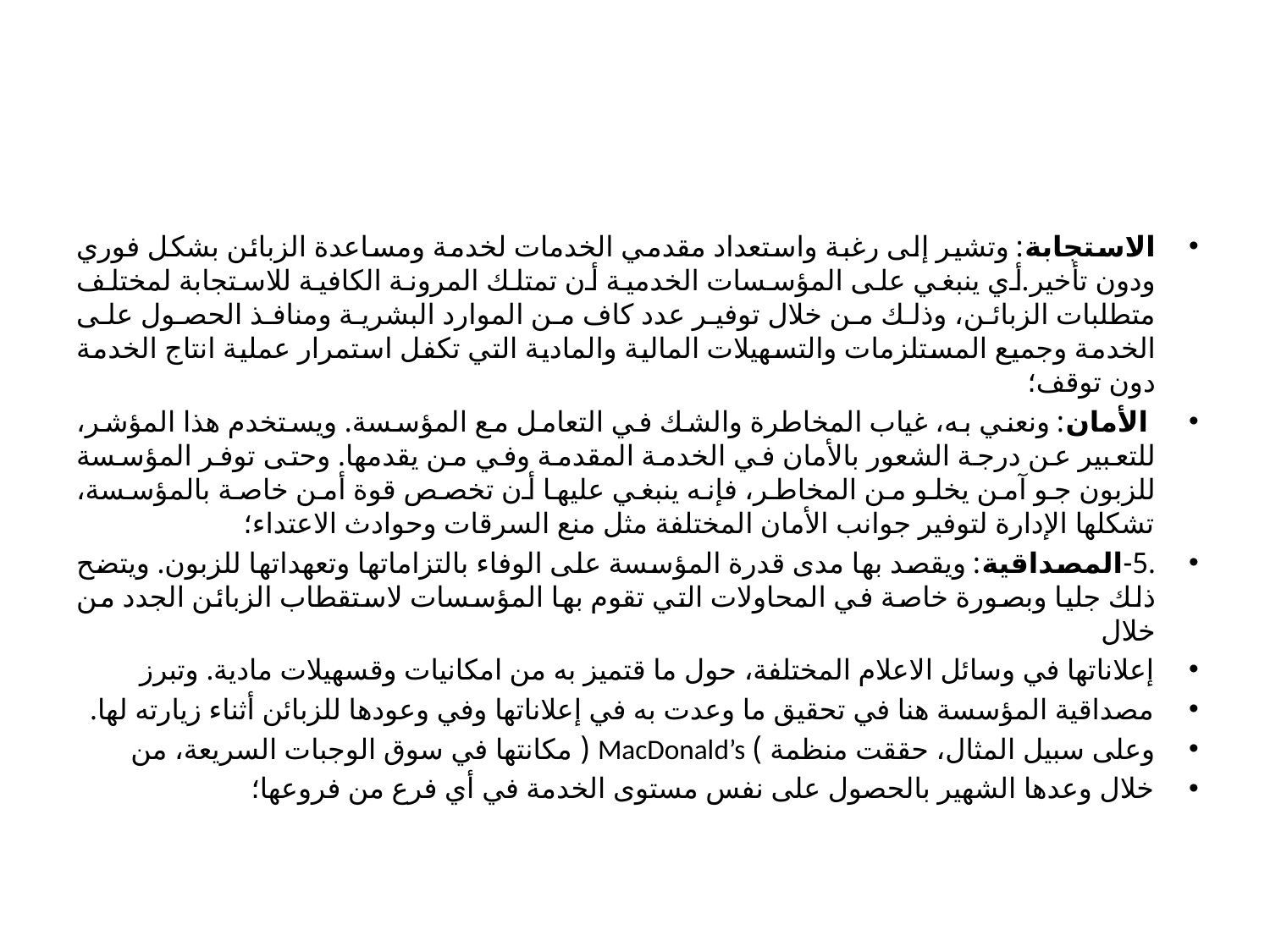

الاستجابة: وتشير إلى رغبة واستعداد مقدمي الخدمات لخدمة ومساعدة الزبائن بشكل فوري ودون تأخير.أي ينبغي على المؤسسات الخدمية أن تمتلك المرونة الكافية للاستجابة لمختلف متطلبات الزبائن، وذلك من خلال توفير عدد كاف من الموارد البشرية ومنافذ الحصول على الخدمة وجميع المستلزمات والتسهيلات المالية والمادية التي تكفل استمرار عملية انتاج الخدمة دون توقف؛
 الأمان: ونعني به، غياب المخاطرة والشك في التعامل مع المؤسسة. ويستخدم هذا المؤشر، للتعبير عن درجة الشعور بالأمان في الخدمة المقدمة وفي من يقدمها. وحتى توفر المؤسسة للزبون جو آمن يخلو من المخاطر، فإنه ينبغي عليها أن تخصص قوة أمن خاصة بالمؤسسة، تشكلها الإدارة لتوفير جوانب الأمان المختلفة مثل منع السرقات وحوادث الاعتداء؛
.5-المصداقية: ويقصد بها مدى قدرة المؤسسة على الوفاء بالتزاماتها وتعهداتها للزبون. ويتضح ذلك جليا وبصورة خاصة في المحاولات التي تقوم بها المؤسسات لاستقطاب الزبائن الجدد من خلال
إعلاناتها في وسائل الاعلام المختلفة، حول ما قتميز به من امكانيات وقسهيلات مادية. وتبرز
مصداقية المؤسسة هنا في تحقيق ما وعدت به في إعلاناتها وفي وعودها للزبائن أثناء زيارته لها.
وعلى سبيل المثال، حققت منظمة ) MacDonald’s ( مكانتها في سوق الوجبات السريعة، من
خلال وعدها الشهير بالحصول على نفس مستوى الخدمة في أي فرع من فروعها؛